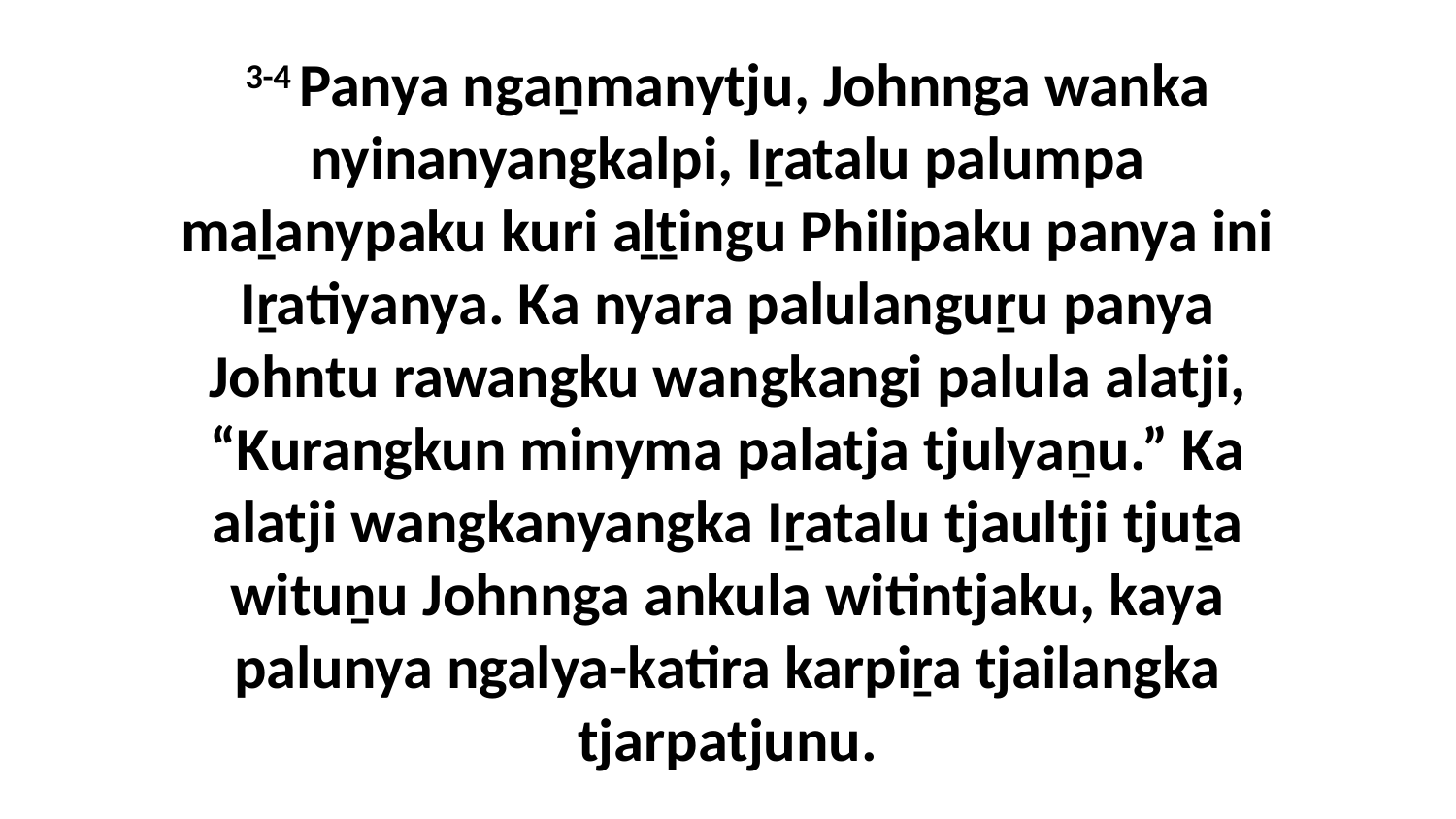

3-4 Panya ngaṉmanytju, Johnnga wanka nyinanyangkalpi, Iṟatalu palumpa maḻanypaku kuri aḻṯingu Philipaku panya ini Iṟatiyanya. Ka nyara palulanguṟu panya Johntu rawangku wangkangi palula alatji, “Kurangkun minyma palatja tjulyaṉu.” Ka alatji wangkanyangka Iṟatalu tjaultji tjuṯa wituṉu Johnnga ankula witintjaku, kaya palunya ngalya-katira karpiṟa tjailangka tjarpatjunu.